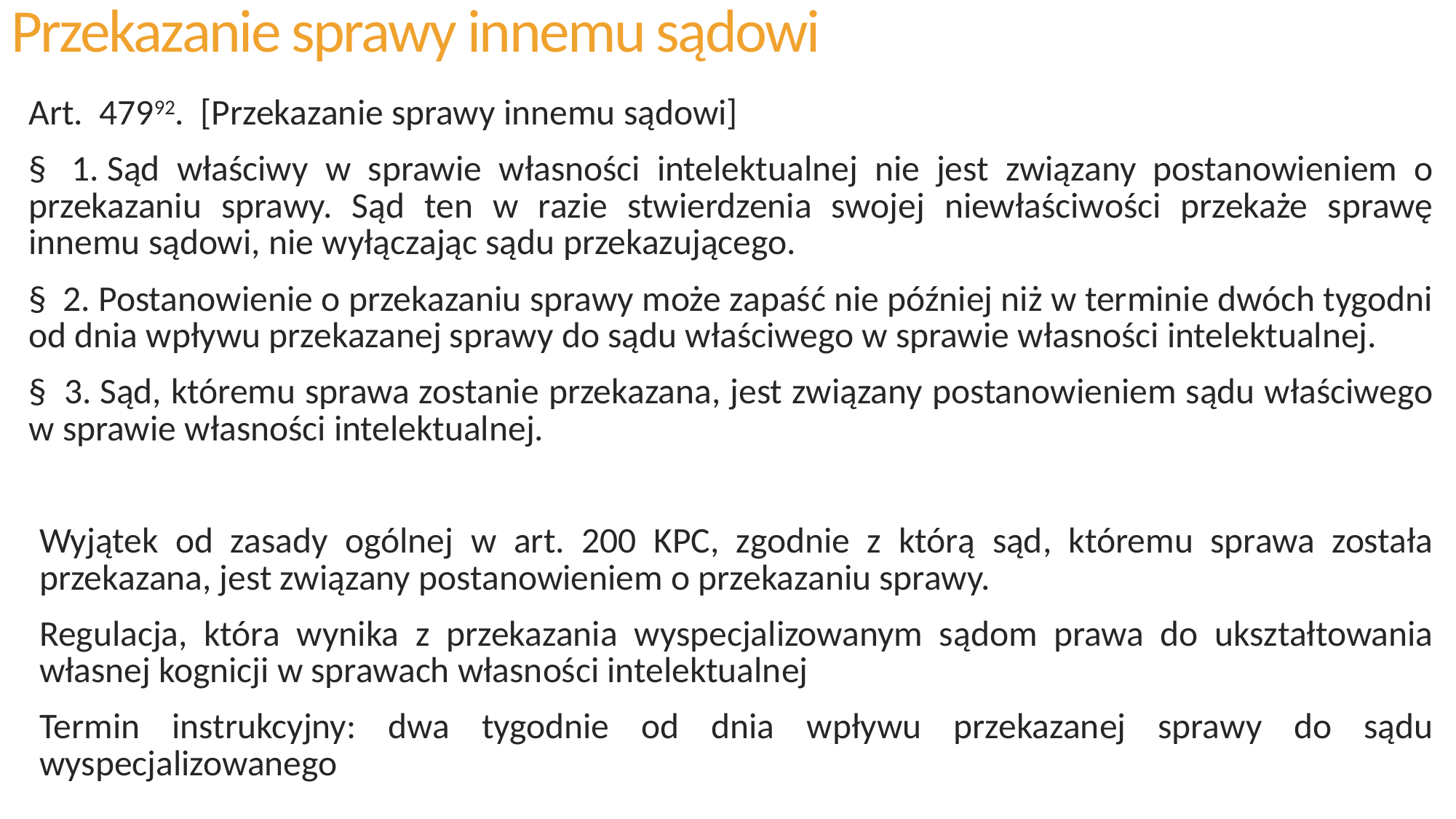

# Przekazanie sprawy innemu sądowi
Art.  47992.  [Przekazanie sprawy innemu sądowi]
§  1. Sąd właściwy w sprawie własności intelektualnej nie jest związany postanowieniem o przekazaniu sprawy. Sąd ten w razie stwierdzenia swojej niewłaściwości przekaże sprawę innemu sądowi, nie wyłączając sądu przekazującego.
§  2. Postanowienie o przekazaniu sprawy może zapaść nie później niż w terminie dwóch tygodni od dnia wpływu przekazanej sprawy do sądu właściwego w sprawie własności intelektualnej.
§  3. Sąd, któremu sprawa zostanie przekazana, jest związany postanowieniem sądu właściwego w sprawie własności intelektualnej.

Wyjątek od zasady ogólnej w art. 200 KPC, zgodnie z którą sąd, któremu sprawa została przekazana, jest związany postanowieniem o przekazaniu sprawy.
Regulacja, która wynika z przekazania wyspecjalizowanym sądom prawa do ukształtowania własnej kognicji w sprawach własności intelektualnej
Termin instrukcyjny: dwa tygodnie od dnia wpływu przekazanej sprawy do sądu wyspecjalizowanego